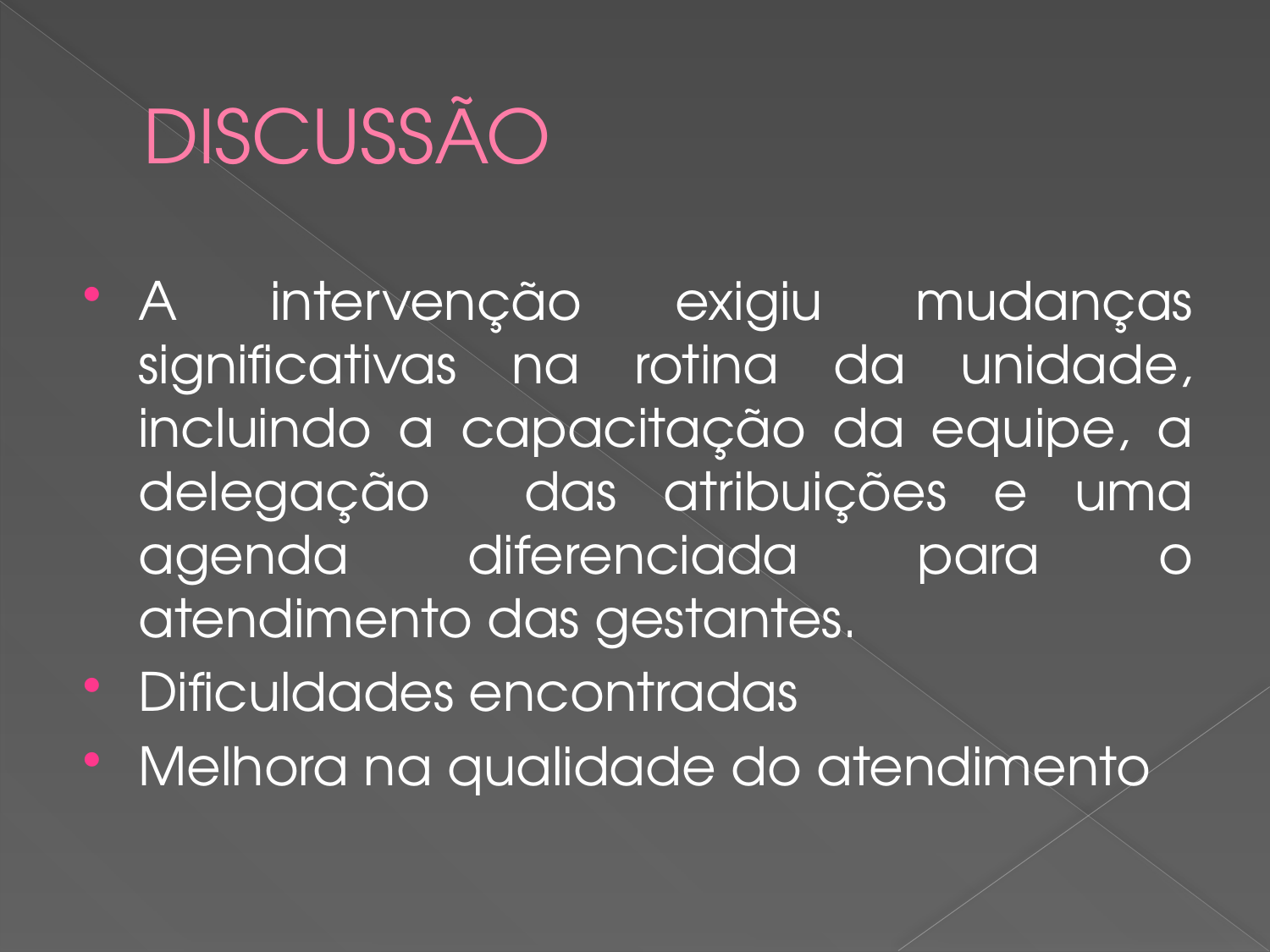

# DISCUSSÃO
A intervenção exigiu mudanças significativas na rotina da unidade, incluindo a capacitação da equipe, a delegação  das atribuições e uma agenda diferenciada para o atendimento das gestantes.
Dificuldades encontradas
Melhora na qualidade do atendimento